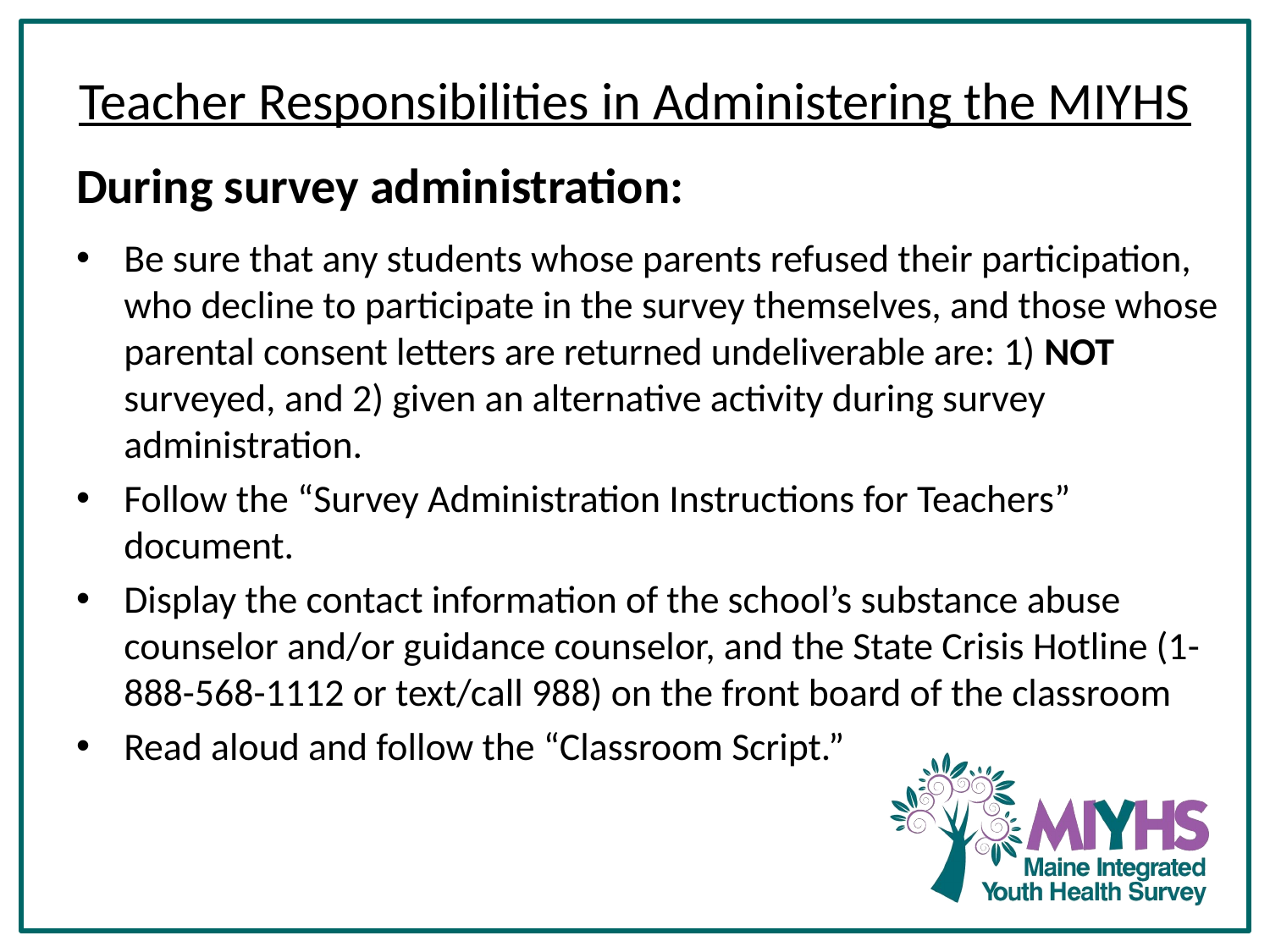

# Teacher Responsibilities in Administering the MIYHS
During survey administration:

Be sure that any students whose parents refused their participation, who decline to participate in the survey themselves, and those whose parental consent letters are returned undeliverable are: 1) NOT surveyed, and 2) given an alternative activity during survey administration.
Follow the “Survey Administration Instructions for Teachers” document.
Display the contact information of the school’s substance abuse counselor and/or guidance counselor, and the State Crisis Hotline (1-888-568-1112 or text/call 988) on the front board of the classroom
Read aloud and follow the “Classroom Script.”